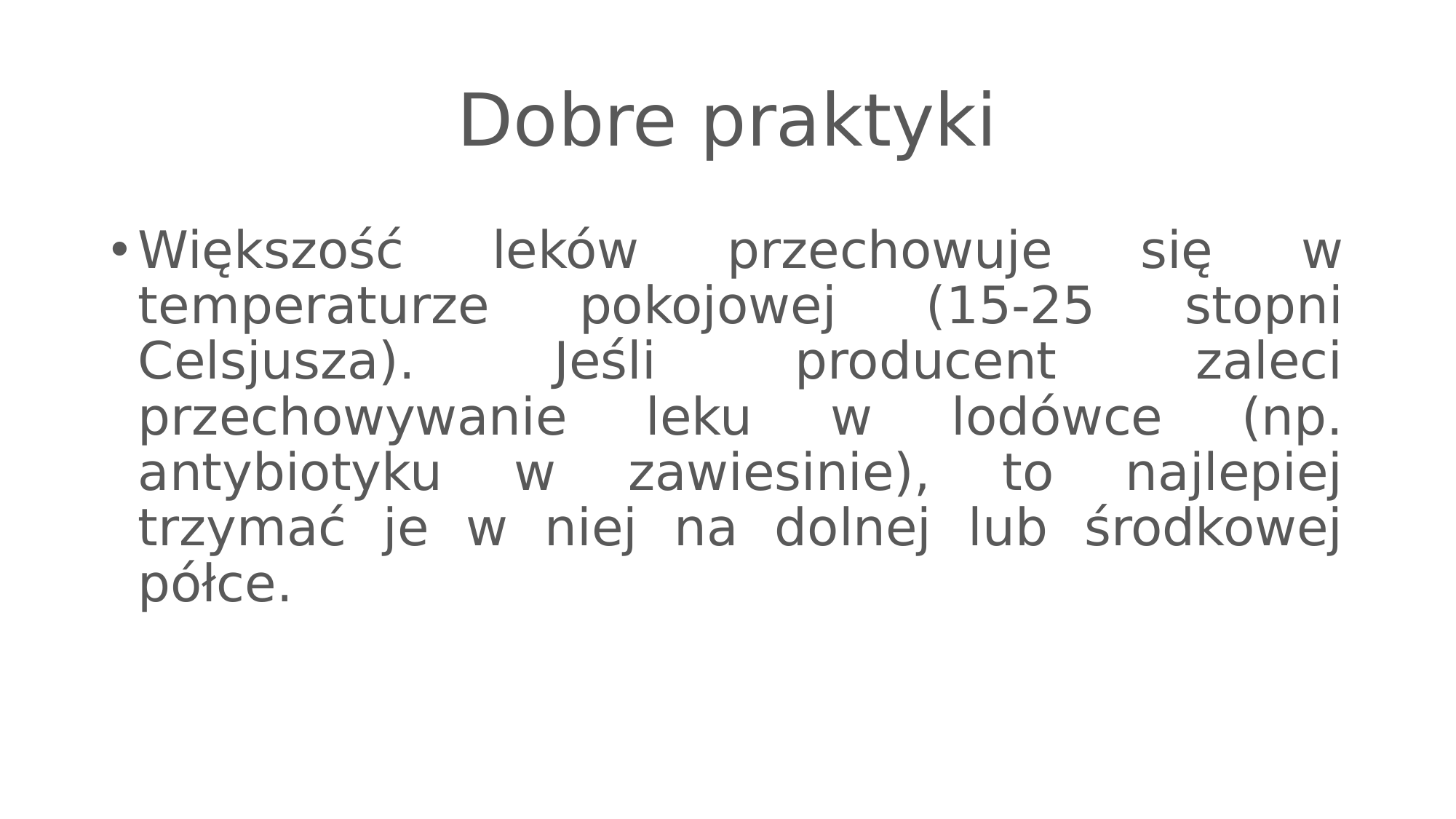

# Dobre praktyki
Większość leków przechowuje się w temperaturze pokojowej (15-25 stopni Celsjusza). Jeśli producent zaleci przechowywanie leku w lodówce (np. antybiotyku w zawiesinie), to najlepiej trzymać je w niej na dolnej lub środkowej półce.